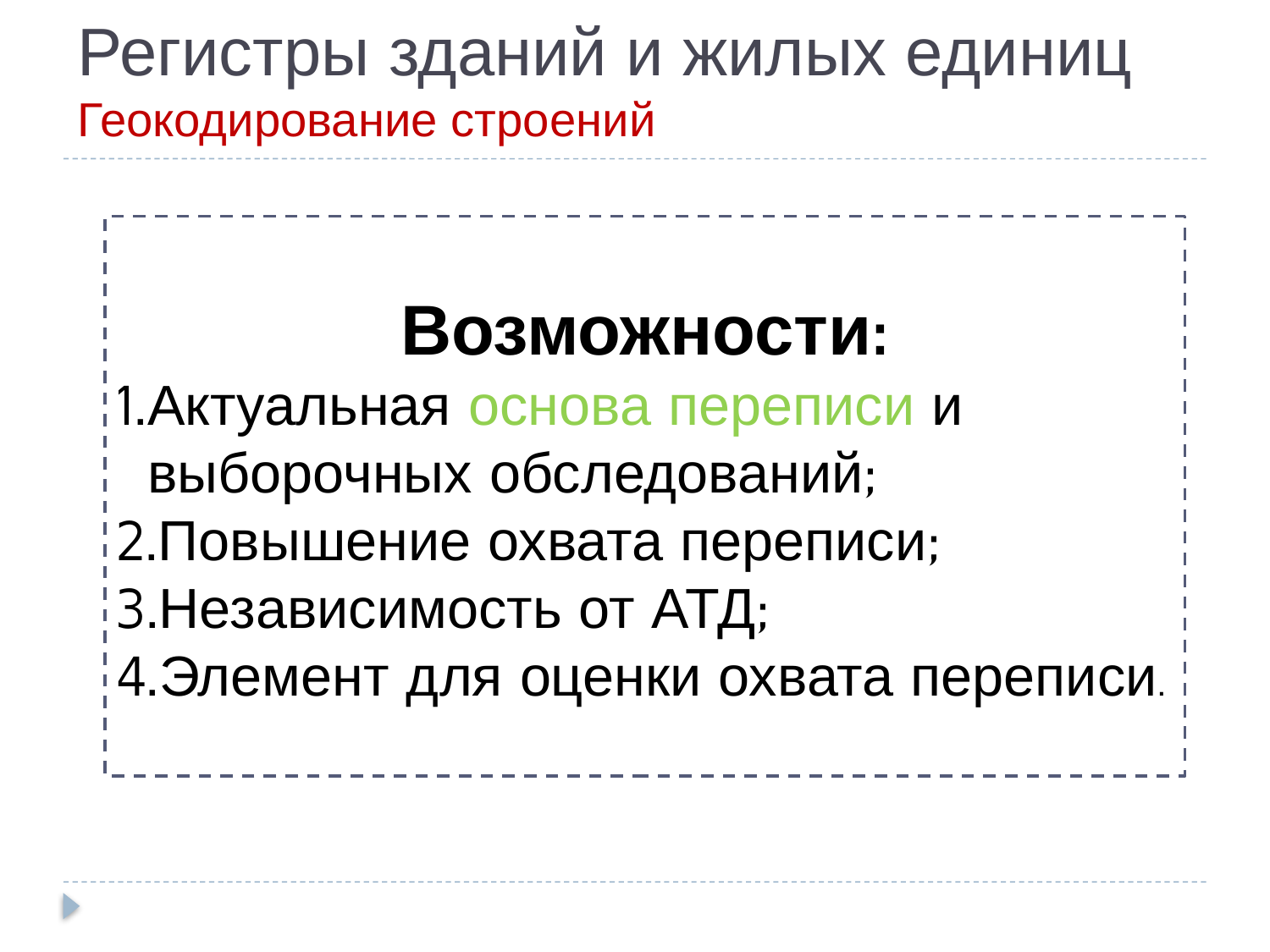

Регистры зданий и жилых единиц
Геокодирование строений
Возможности:
Актуальная основа переписи и выборочных обследований;
Повышение охвата переписи;
Независимость от АТД;
Элемент для оценки охвата переписи.